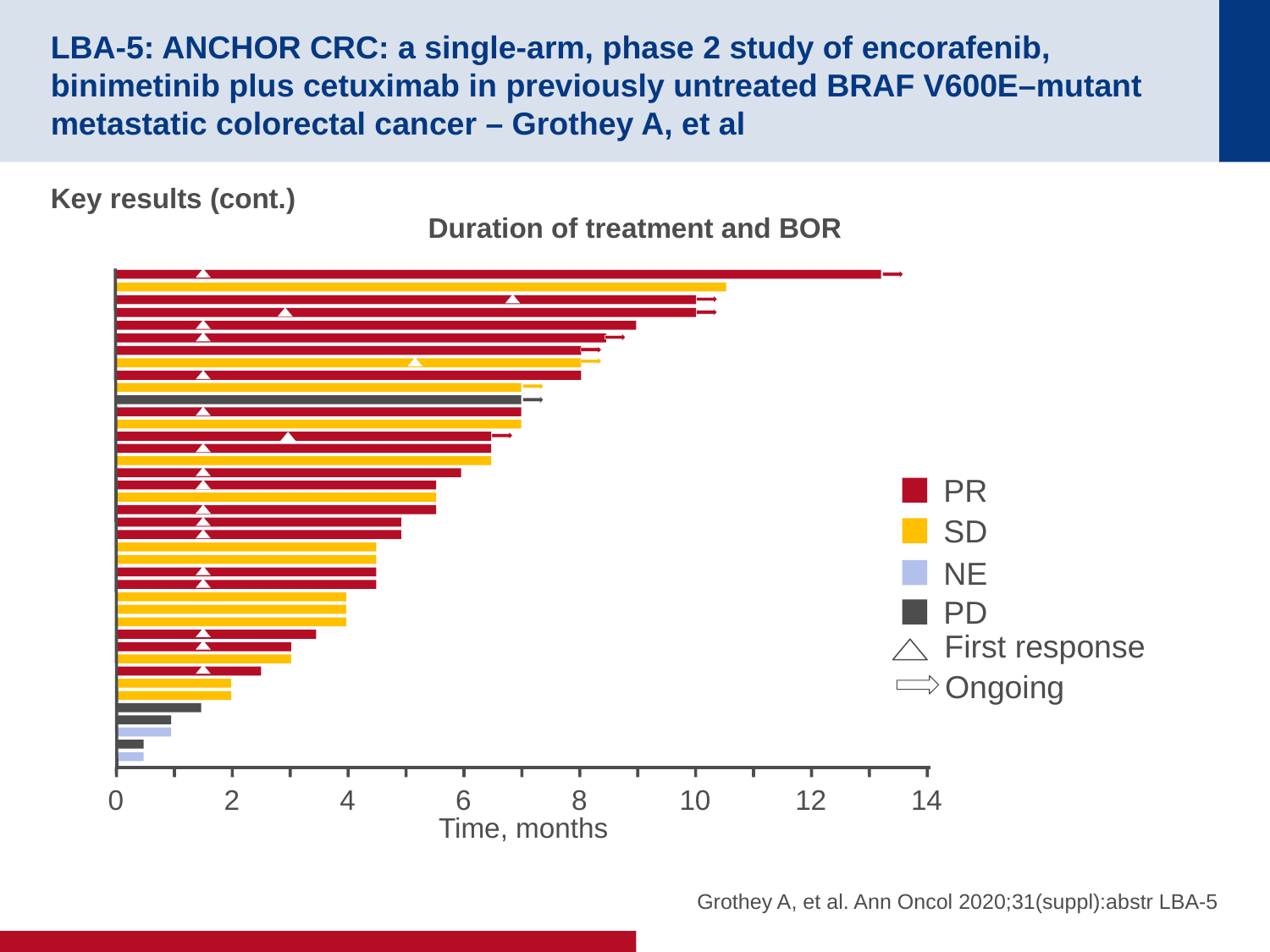

# LBA-5: ANCHOR CRC: a single-arm, phase 2 study of encorafenib, binimetinib plus cetuximab in previously untreated BRAF V600E–mutant metastatic colorectal cancer – Grothey A, et al
Key results (cont.)

Duration of treatment and BOR

PR

SD

NE

PD

First response

Ongoing

0
2
4
6
8
10
12
14
Time, months
Grothey A, et al. Ann Oncol 2020;31(suppl):abstr LBA-5